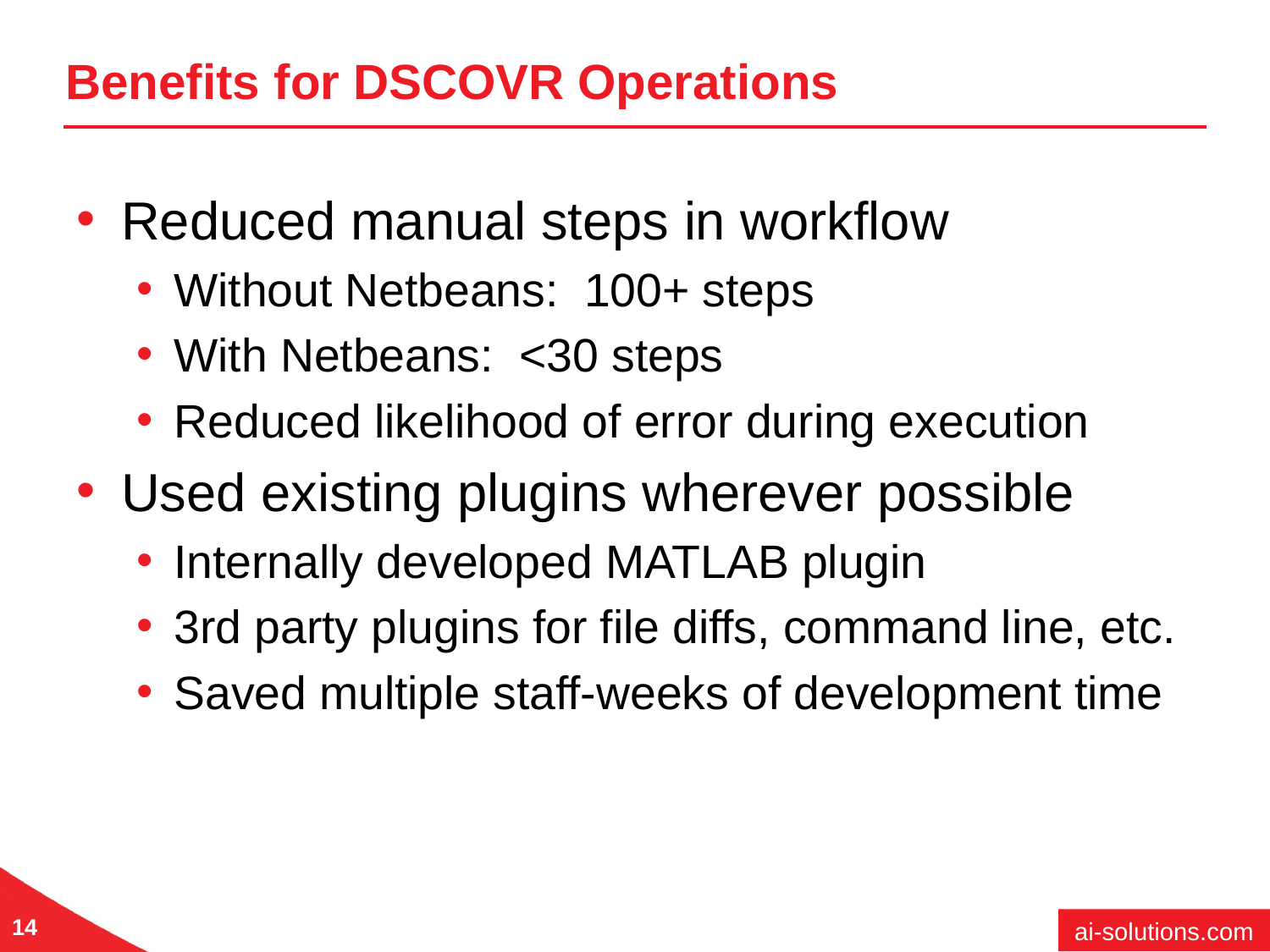

# Benefits for DSCOVR Operations
Reduced manual steps in workflow
Without Netbeans:  100+ steps
With Netbeans:  <30 steps
Reduced likelihood of error during execution
Used existing plugins wherever possible
Internally developed MATLAB plugin
3rd party plugins for file diffs, command line, etc.
Saved multiple staff-weeks of development time
14